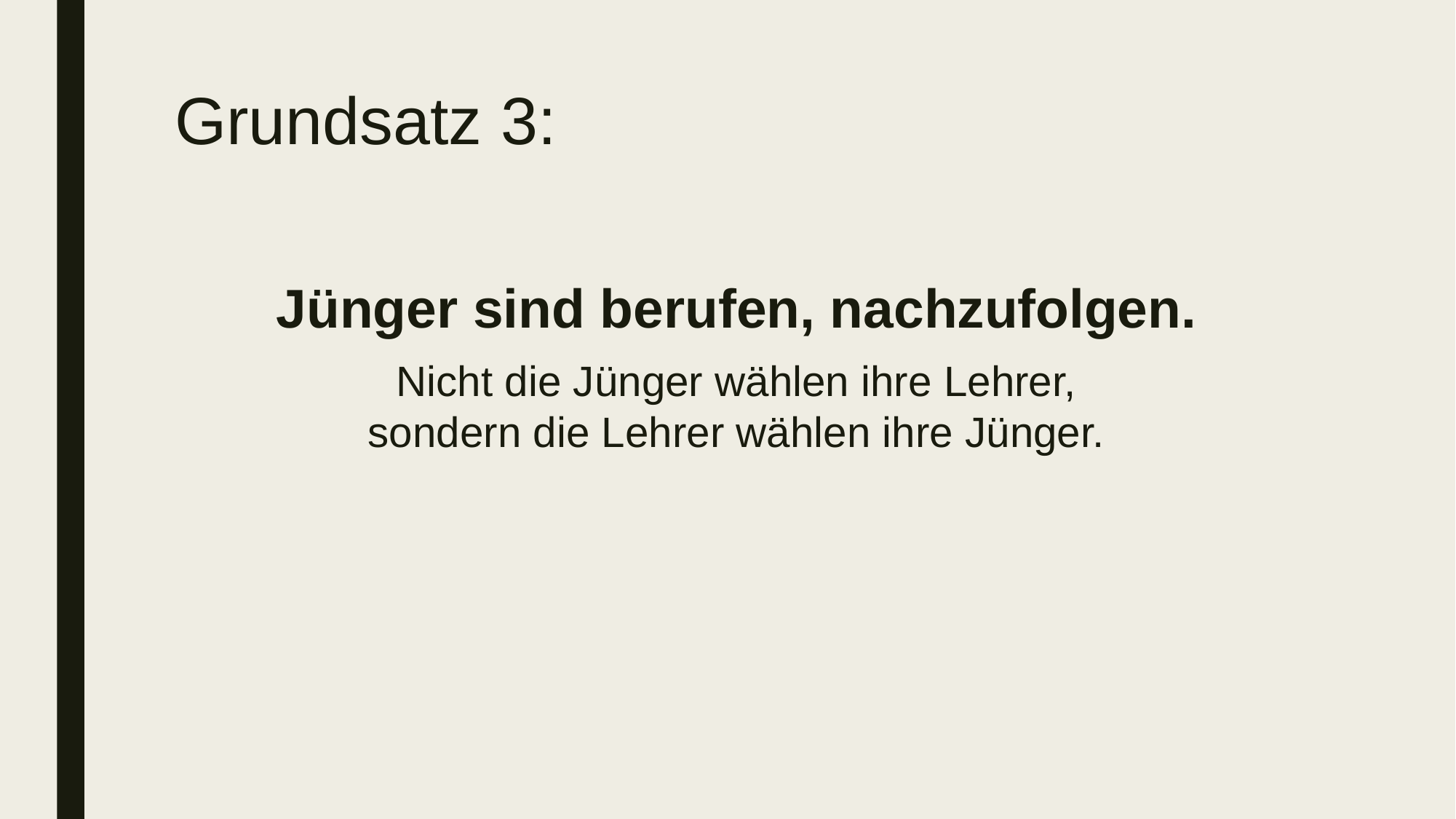

# Grundsatz 3:
Jünger sind berufen, nachzufolgen.
Nicht die Jünger wählen ihre Lehrer,
sondern die Lehrer wählen ihre Jünger.